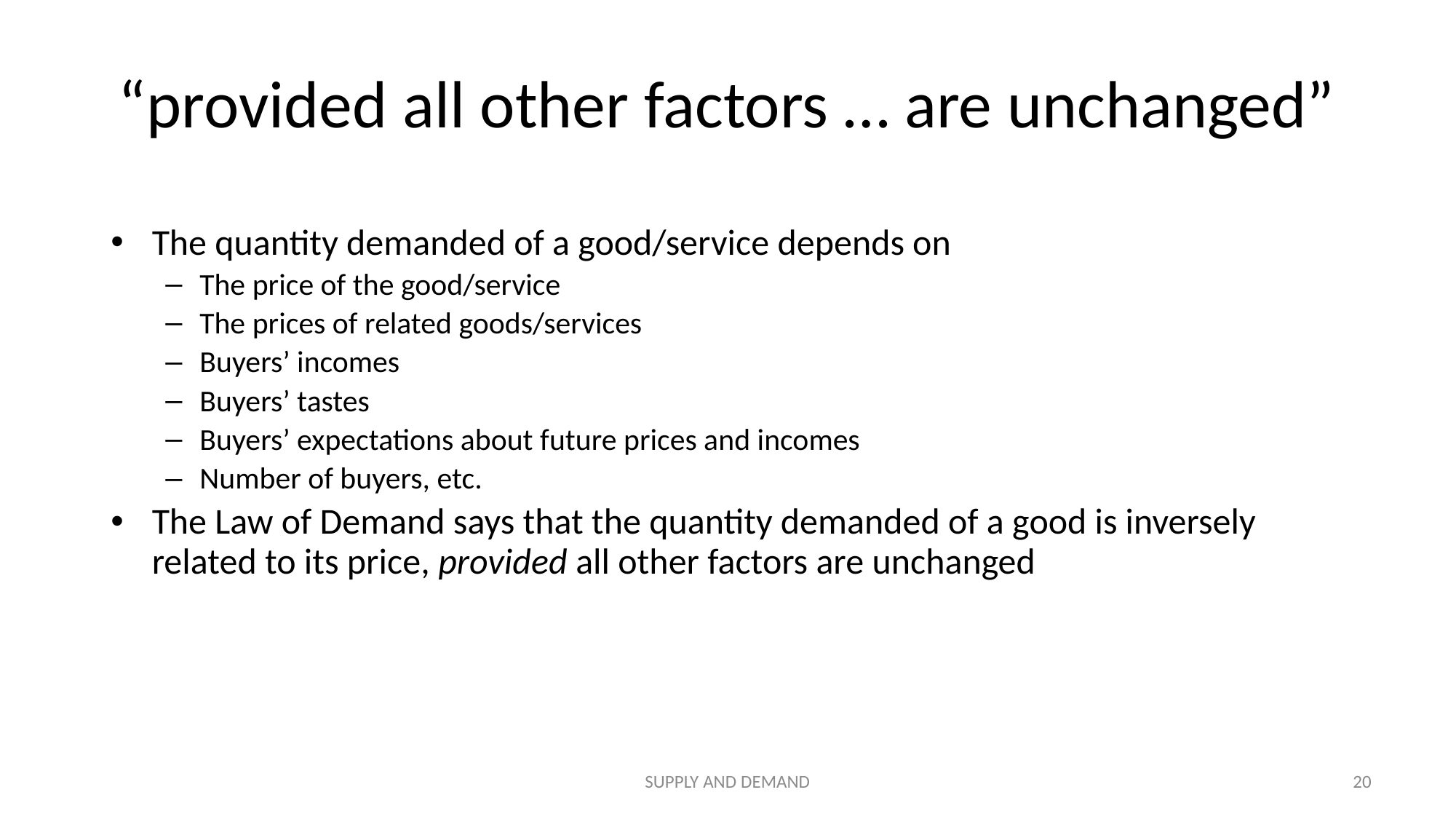

# “provided all other factors … are unchanged”
The quantity demanded of a good/service depends on
The price of the good/service
The prices of related goods/services
Buyers’ incomes
Buyers’ tastes
Buyers’ expectations about future prices and incomes
Number of buyers, etc.
The Law of Demand says that the quantity demanded of a good is inversely related to its price, provided all other factors are unchanged
SUPPLY AND DEMAND
20